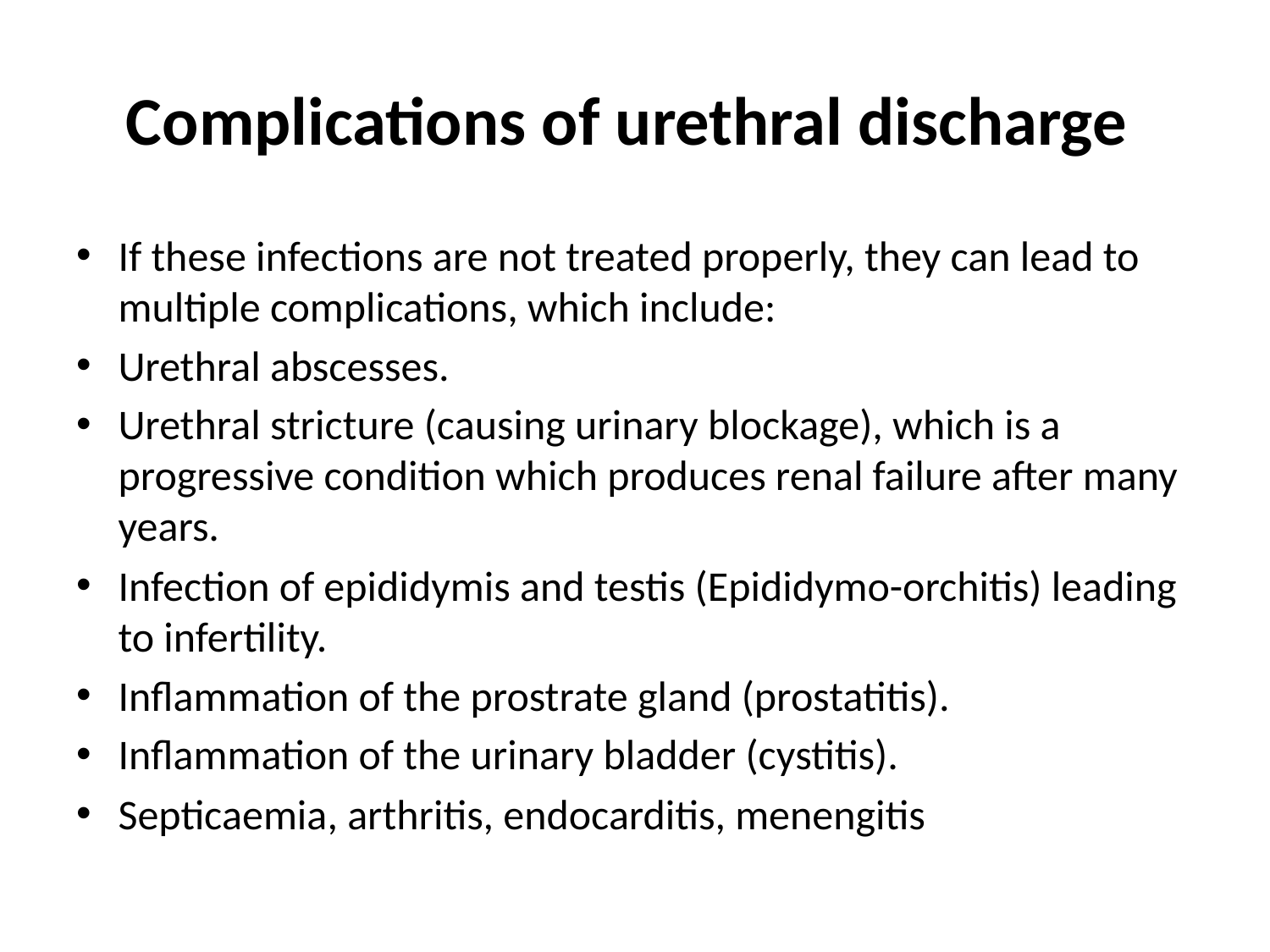

# Complications of urethral discharge
If these infections are not treated properly, they can lead to multiple complications, which include:
Urethral abscesses.
Urethral stricture (causing urinary blockage), which is a progressive condition which produces renal failure after many years.
Infection of epididymis and testis (Epididymo-orchitis) leading to infertility.
Inflammation of the prostrate gland (prostatitis).
Inflammation of the urinary bladder (cystitis).
Septicaemia, arthritis, endocarditis, menengitis